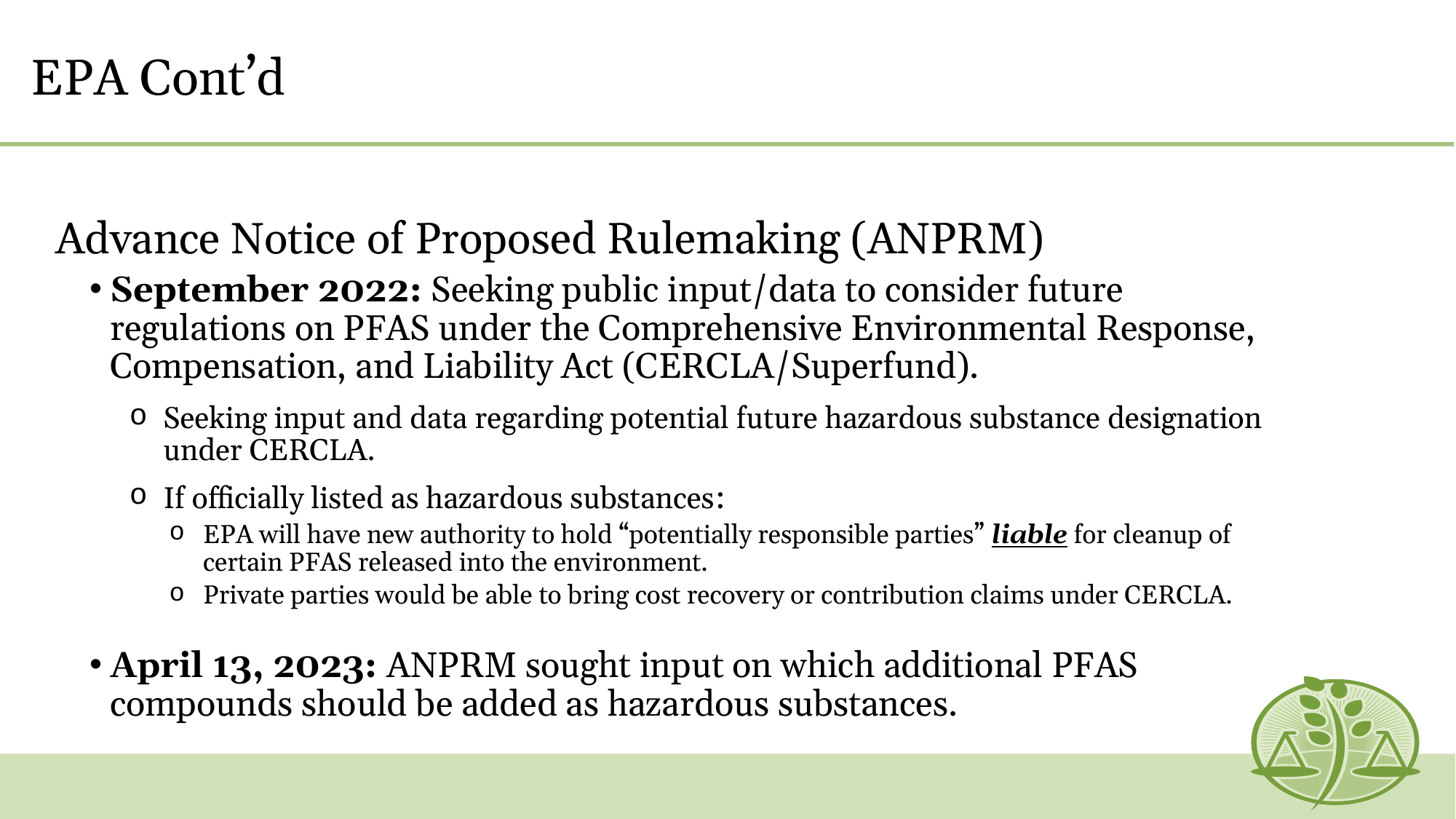

# EPA Cont’d
Advance Notice of Proposed Rulemaking (ANPRM)
September 2022: Seeking public input/data to consider future regulations on PFAS under the Comprehensive Environmental Response, Compensation, and Liability Act (CERCLA/Superfund).
Seeking input and data regarding potential future hazardous substance designation under CERCLA.
If officially listed as hazardous substances:
EPA will have new authority to hold “potentially responsible parties” liable for cleanup of certain PFAS released into the environment.
Private parties would be able to bring cost recovery or contribution claims under CERCLA.

April 13, 2023: ANPRM sought input on which additional PFAS compounds should be added as hazardous substances.